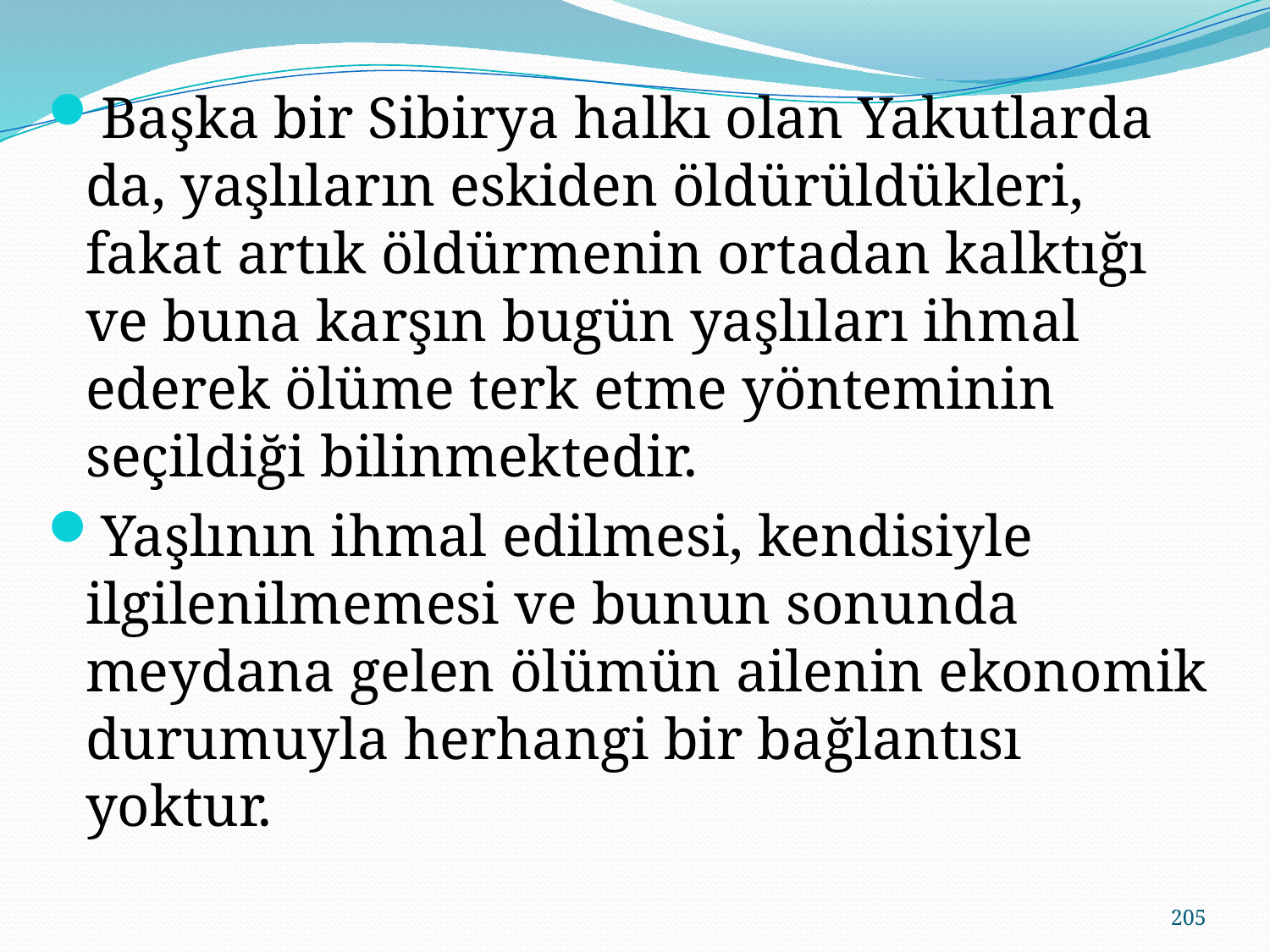

Başka bir Sibirya halkı olan Yakutlarda da, yaşlıların eskiden öldürüldükleri, fakat artık öldürmenin ortadan kalktığı ve buna karşın bugün yaşlıları ihmal ederek ölüme terk etme yönteminin seçildiği bilinmektedir.
Yaşlının ihmal edilmesi, kendisiyle ilgilenilmemesi ve bunun sonunda meydana gelen ölümün ailenin ekonomik durumuyla herhangi bir bağlantısı yoktur.
205